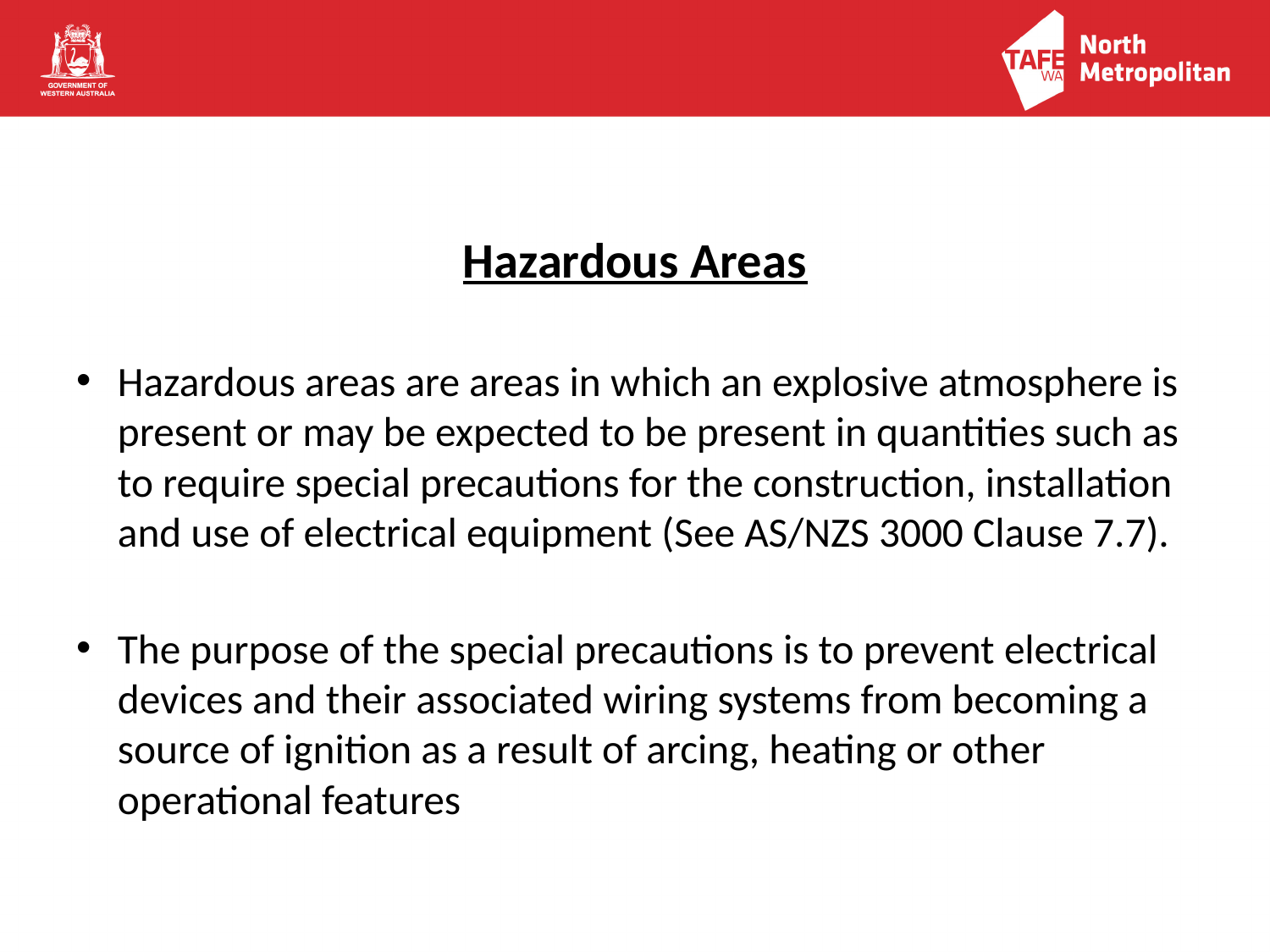

Hazardous Areas

Hazardous areas are areas in which an explosive atmosphere is present or may be expected to be present in quantities such as to require special precautions for the construction, installation and use of electrical equipment (See AS/NZS 3000 Clause 7.7).

The purpose of the special precautions is to prevent electrical devices and their associated wiring systems from becoming a source of ignition as a result of arcing, heating or other operational features